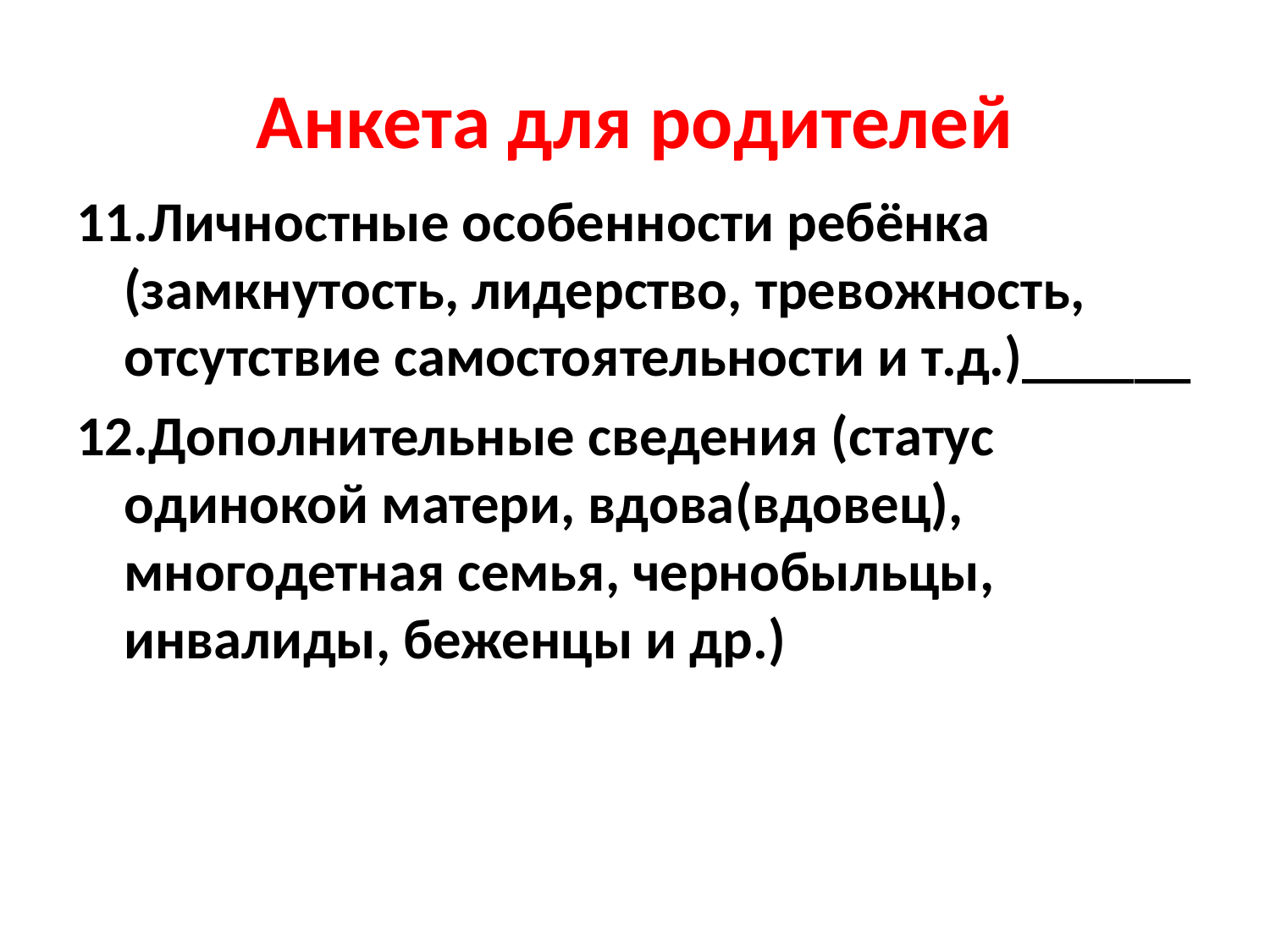

# Анкета для родителей
11.Личностные особенности ребёнка (замкнутость, лидерство, тревожность, отсутствие самостоятельности и т.д.)______
12.Дополнительные сведения (статус одинокой матери, вдова(вдовец), многодетная семья, чернобыльцы, инвалиды, беженцы и др.)